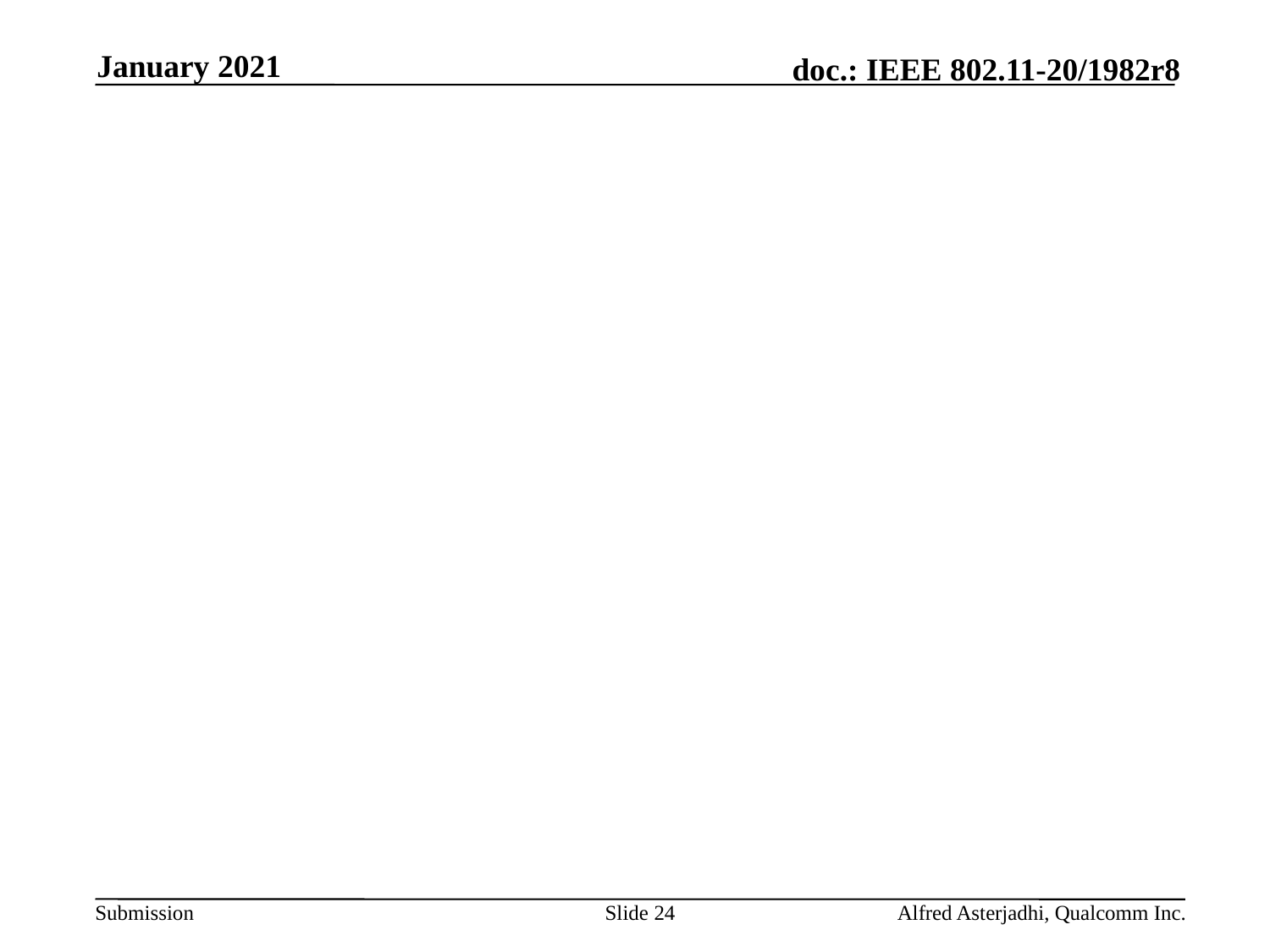

January 2021
#

Slide 24
Alfred Asterjadhi, Qualcomm Inc.